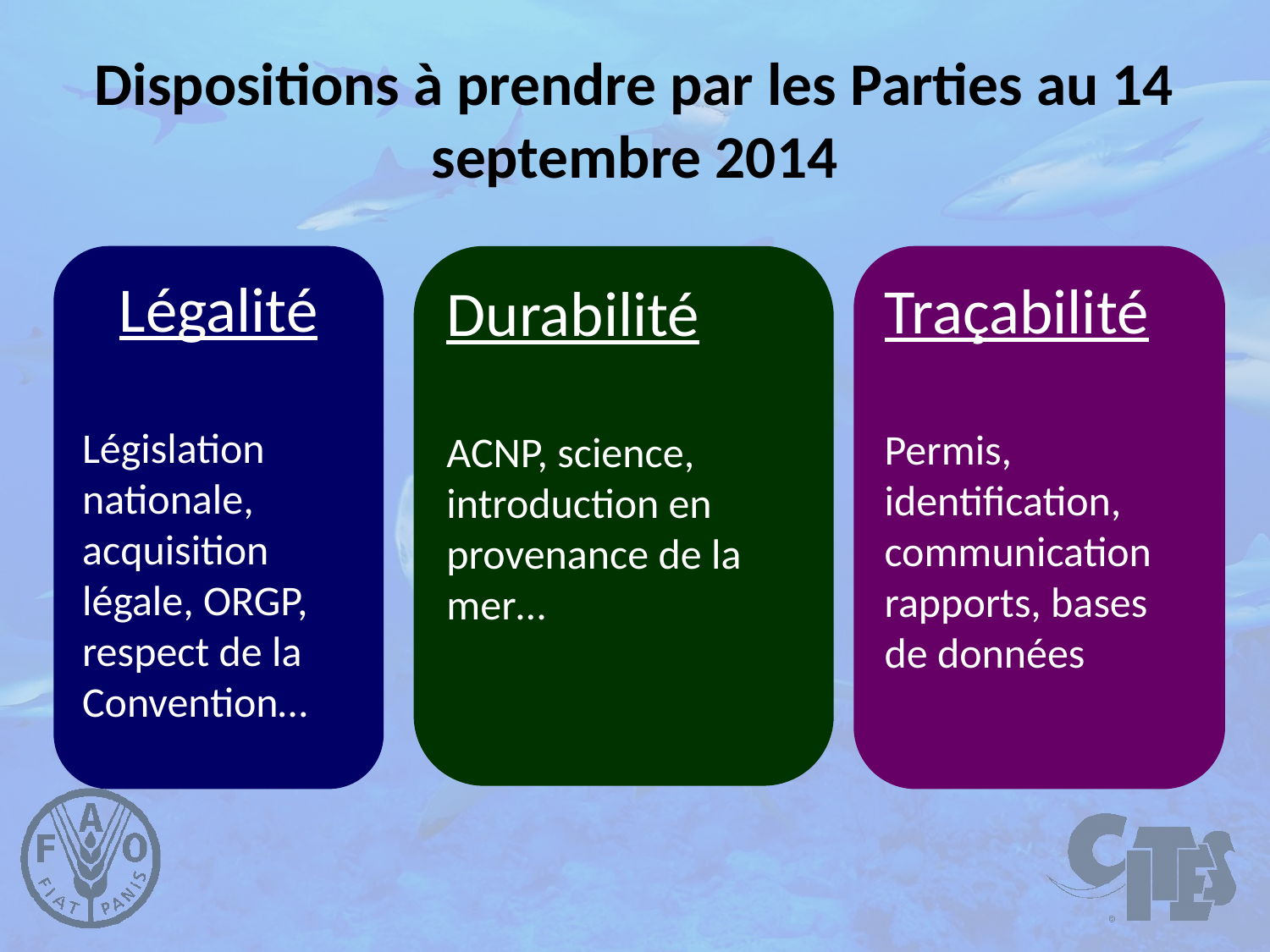

# Dispositions à prendre par les Parties au 14 septembre 2014
Légalité

Législation nationale, acquisition légale, ORGP, respect de la Convention…

Durabilité

ACNP, science, introduction en provenance de la mer…
Traçabilité

Permis, identification, communication rapports, bases de données